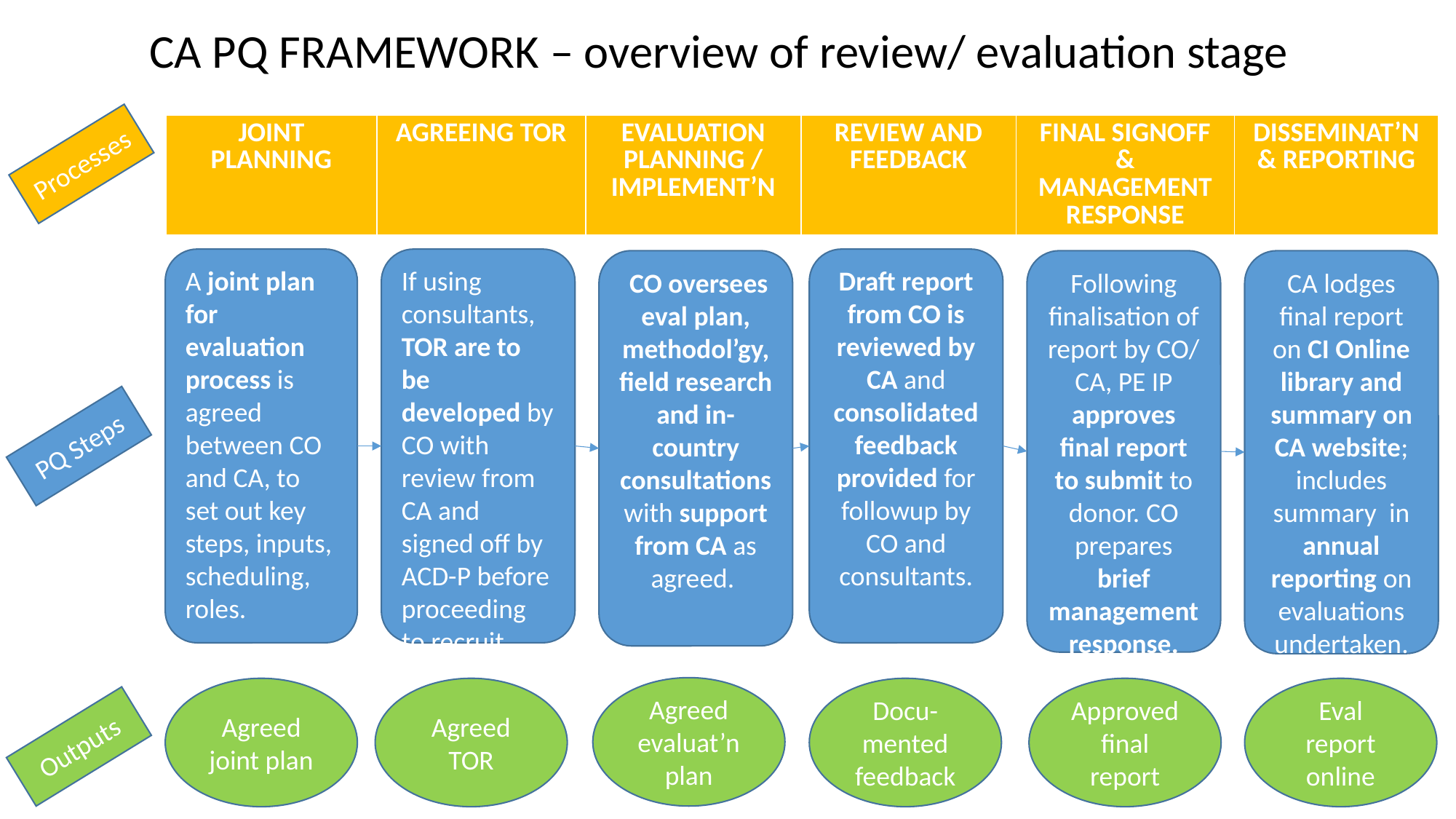

# CA PQ FRAMEWORK – overview of review/ evaluation stage
| JOINT PLANNING | AGREEING TOR | EVALUATION PLANNING / IMPLEMENT’N | REVIEW AND FEEDBACK | FINAL SIGNOFF & MANAGEMENT RESPONSE | DISSEMINAT’N & REPORTING |
| --- | --- | --- | --- | --- | --- |
Processes
A joint plan for evaluation process is agreed between CO and CA, to set out key steps, inputs, scheduling, roles.
If using consultants, TOR are to be developed by CO with review from CA and signed off by ACD-P before proceeding to recruit.
Draft report from CO is reviewed by CA and consolidated feedback provided for followup by CO and consultants.
 CO oversees eval plan, methodol’gy, field research and in-country consultationswith support from CA as agreed.
Following finalisation of report by CO/ CA, PE IP approves final report to submit to donor. CO prepares brief management response.
CA lodges final report on CI Online library and summary on CA website; includes summary  in annual reporting on evaluations undertaken.
PQ Steps
Agreed evaluat’n plan
Agreed TOR
Docu-mented feedback
Approved final report
Agreed joint plan
Eval report online
Outputs